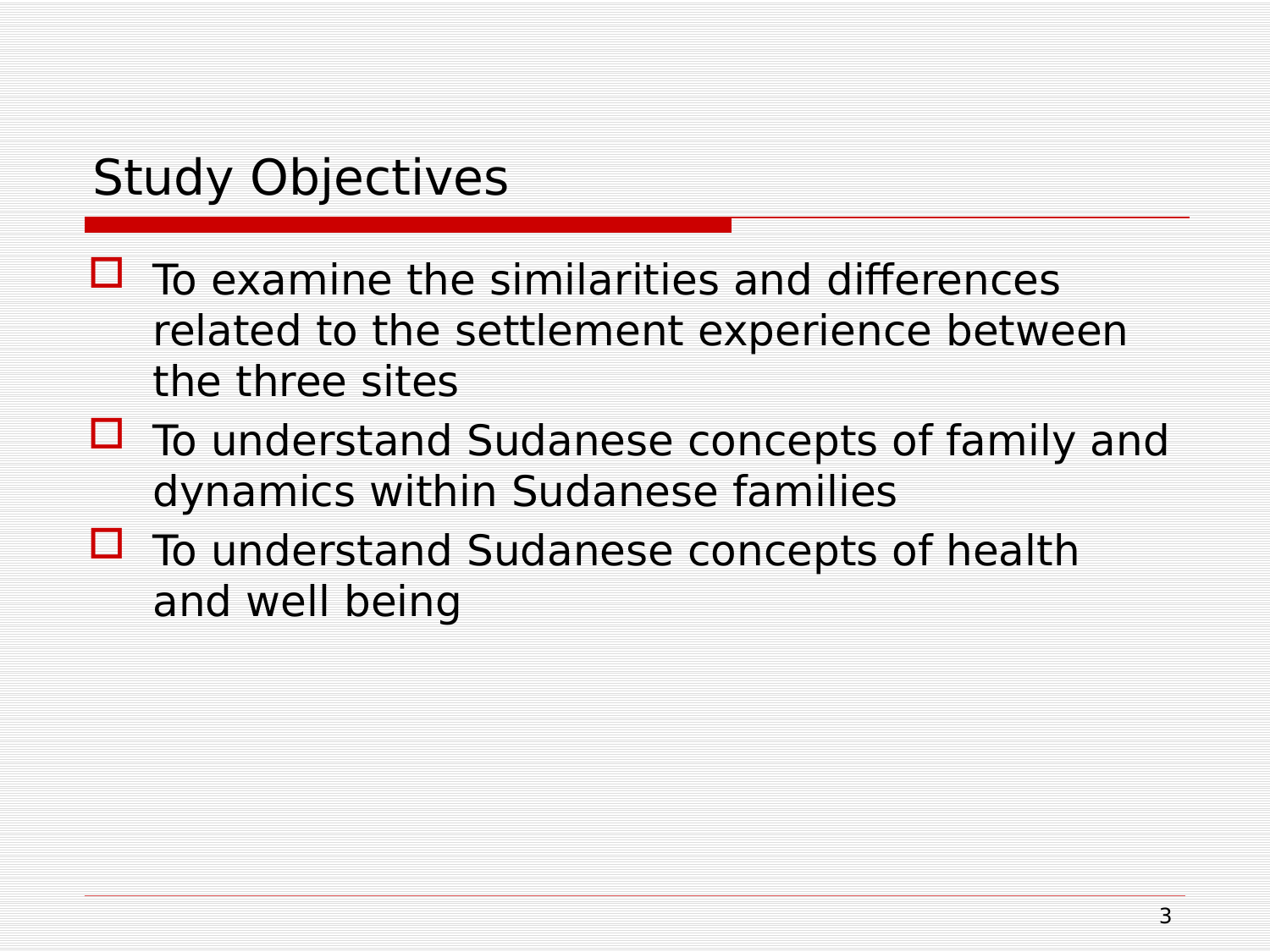

# Study Objectives
To examine the similarities and differences related to the settlement experience between the three sites
To understand Sudanese concepts of family and dynamics within Sudanese families
To understand Sudanese concepts of health and well being
3